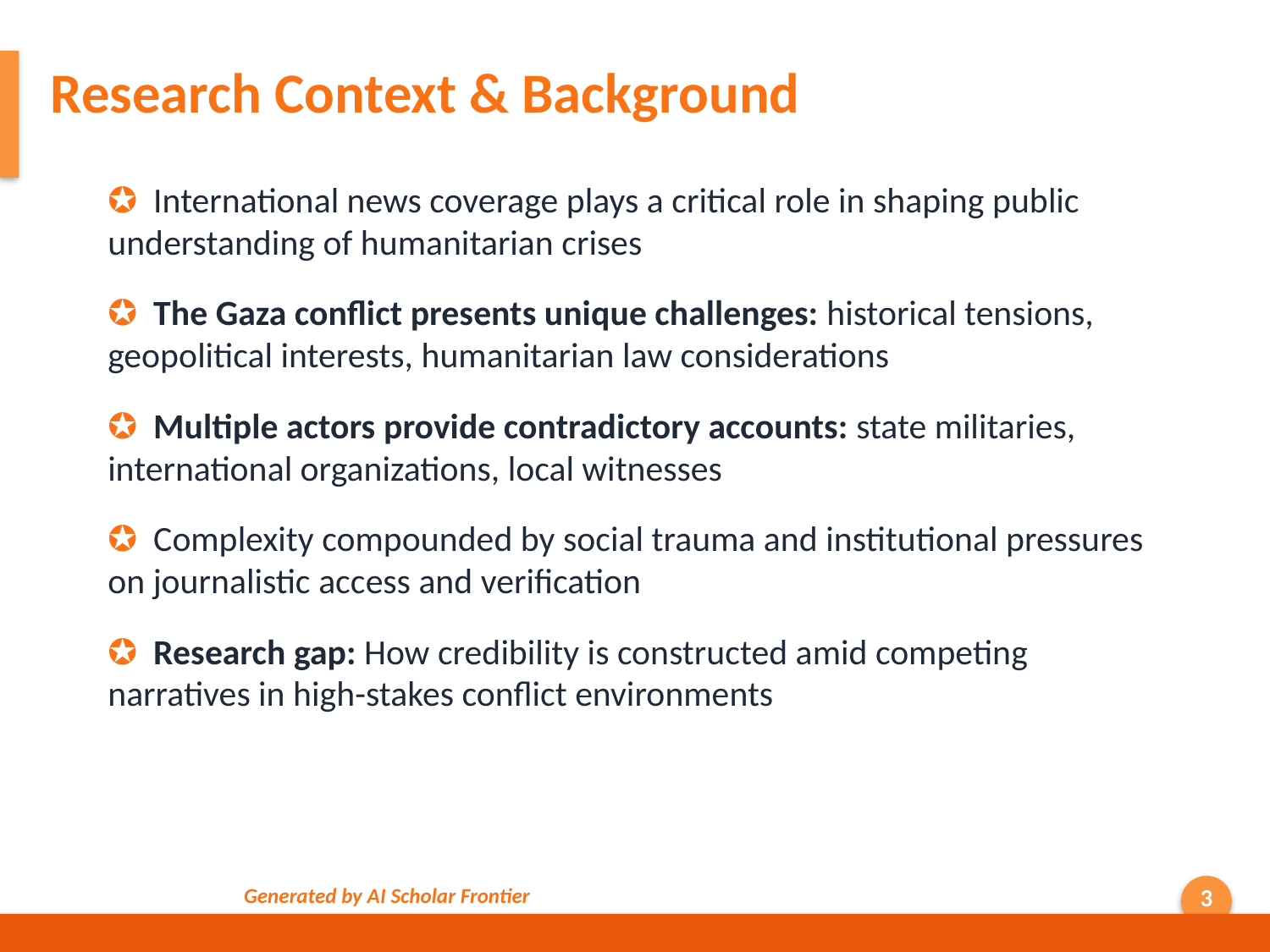

Research Context & Background
✪  International news coverage plays a critical role in shaping public understanding of humanitarian crises
✪  The Gaza conflict presents unique challenges: historical tensions, geopolitical interests, humanitarian law considerations
✪  Multiple actors provide contradictory accounts: state militaries, international organizations, local witnesses
✪  Complexity compounded by social trauma and institutional pressures on journalistic access and verification
✪  Research gap: How credibility is constructed amid competing narratives in high-stakes conflict environments
Generated by AI Scholar Frontier

3